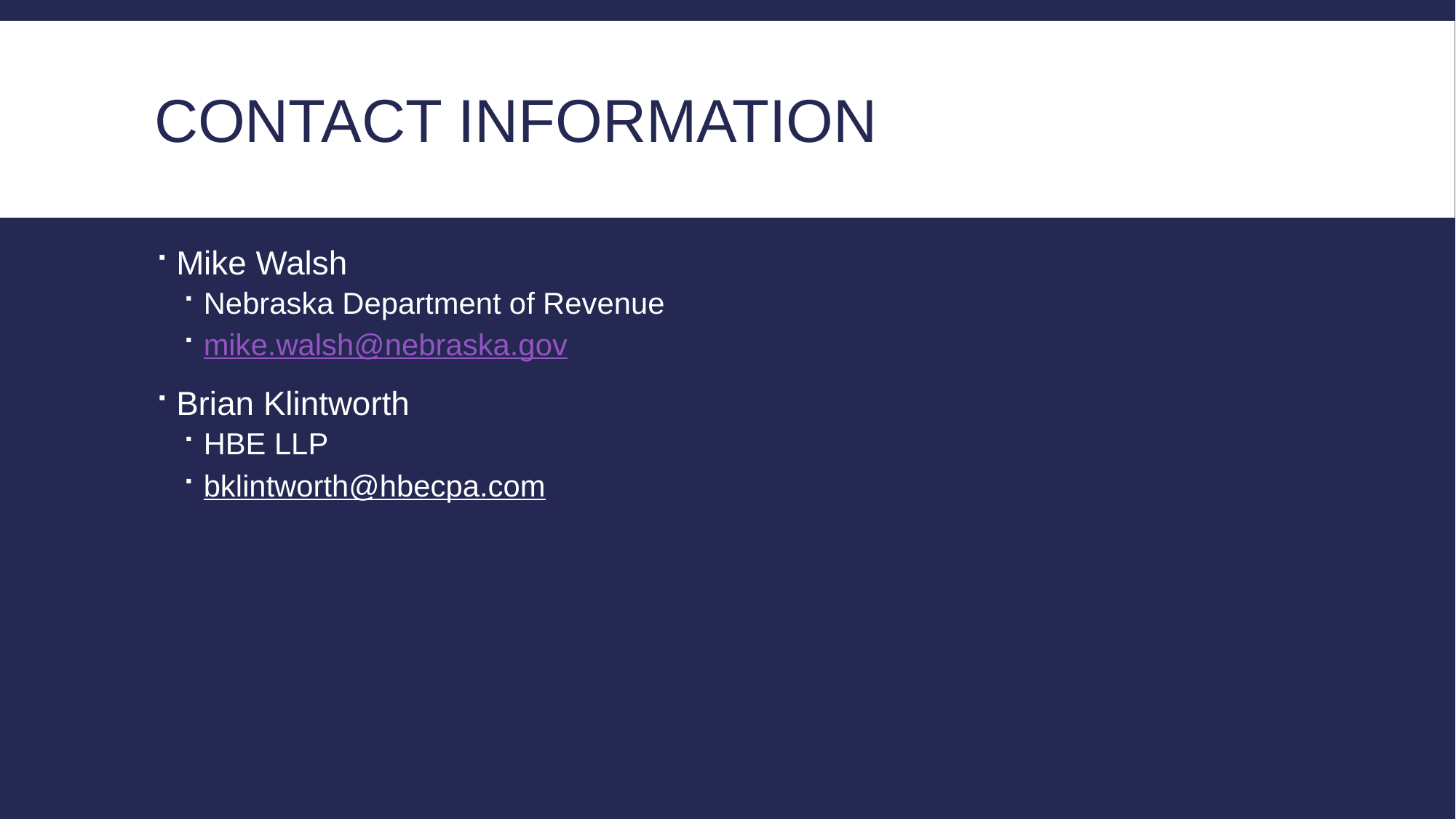

# Contact information
Mike Walsh
Nebraska Department of Revenue
mike.walsh@nebraska.gov
Brian Klintworth
HBE LLP
bklintworth@hbecpa.com